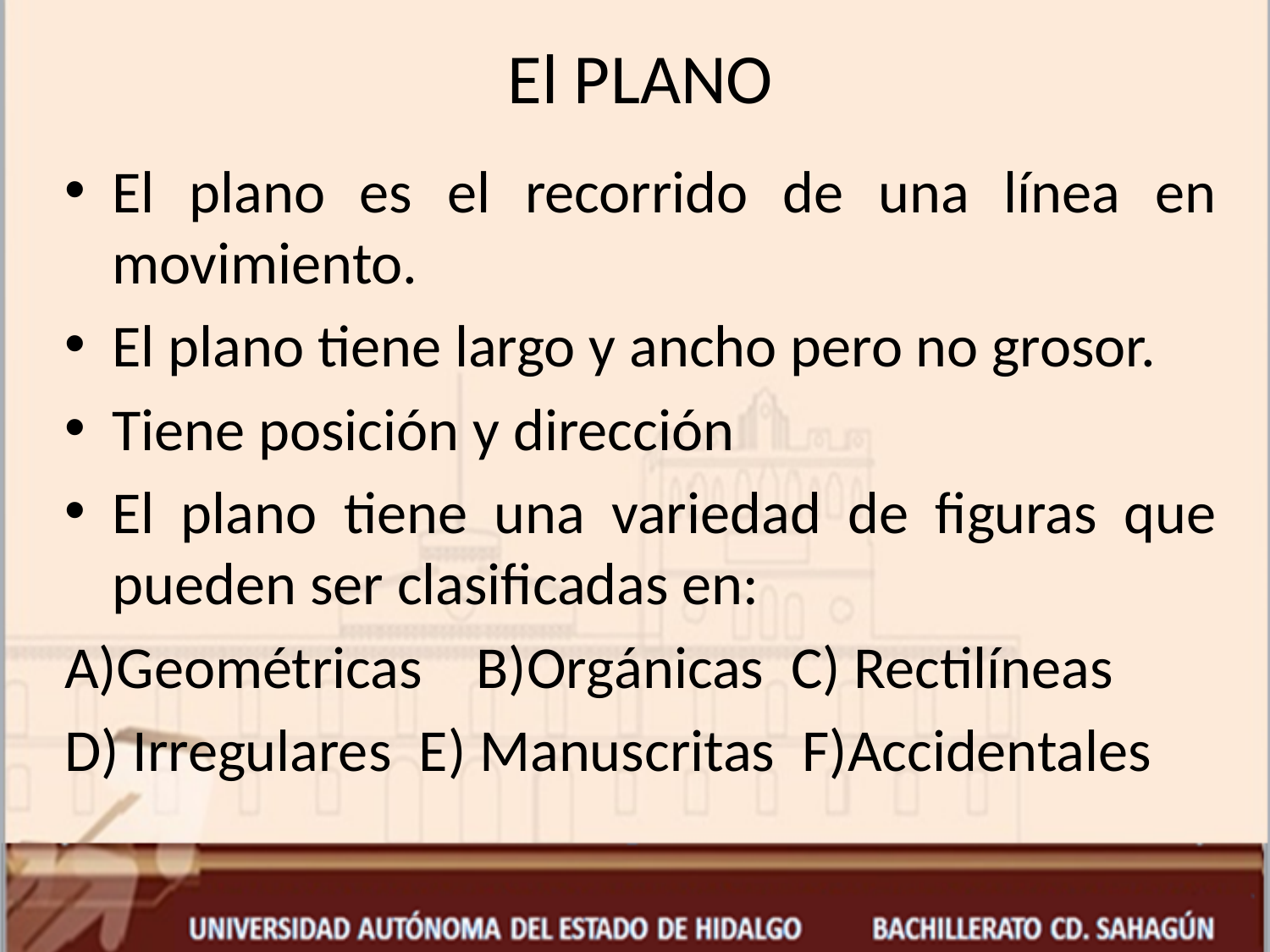

# El PLANO
El plano es el recorrido de una línea en movimiento.
El plano tiene largo y ancho pero no grosor.
Tiene posición y dirección
El plano tiene una variedad de figuras que pueden ser clasificadas en:
A)Geométricas    B)Orgánicas  C) Rectilíneas
D) Irregulares  E) Manuscritas  F)Accidentales